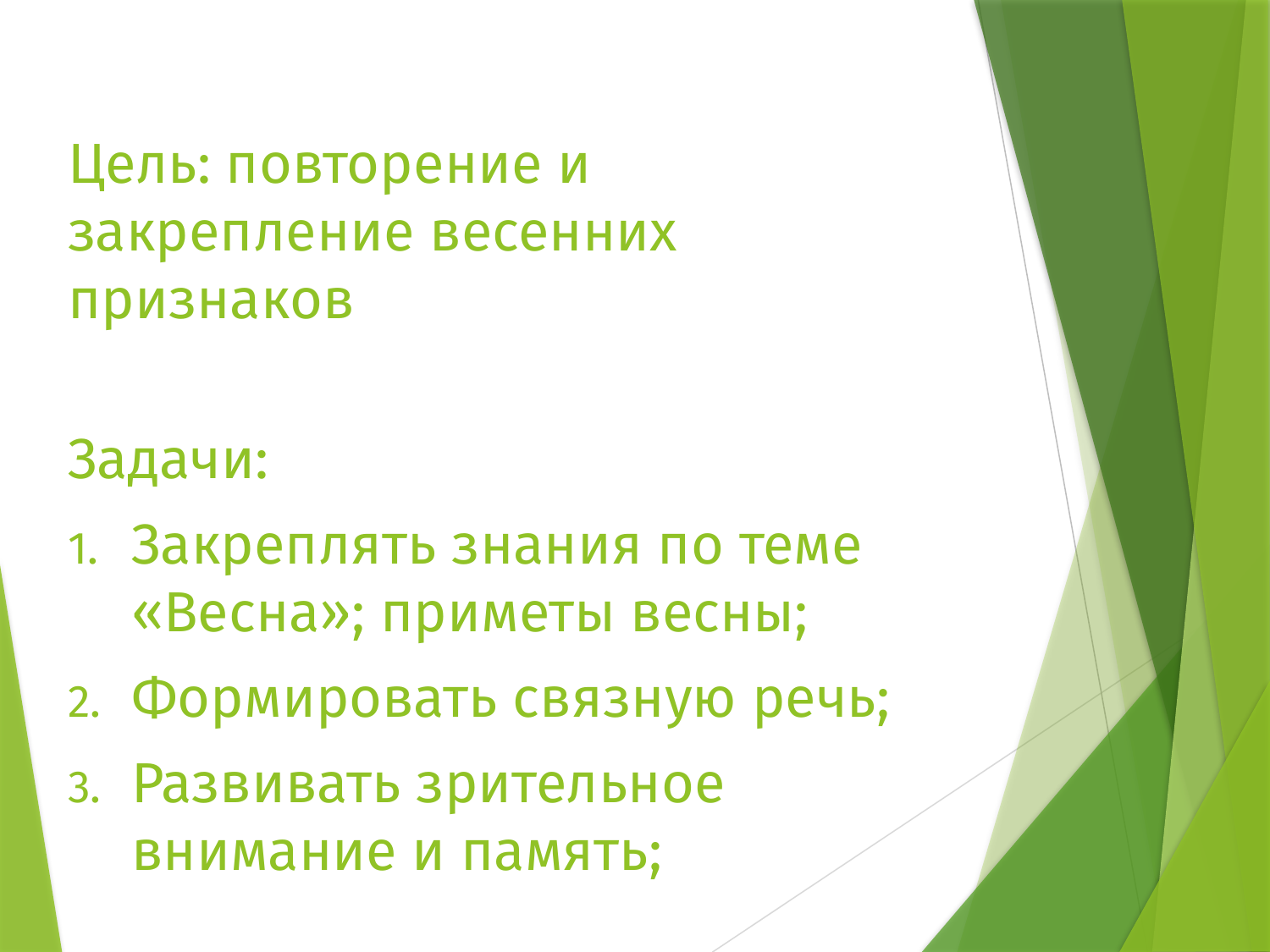

# Цель: повторение и закрепление весенних признаков
Задачи:
Закреплять знания по теме «Весна»; приметы весны;
Формировать связную речь;
Развивать зрительное внимание и память;